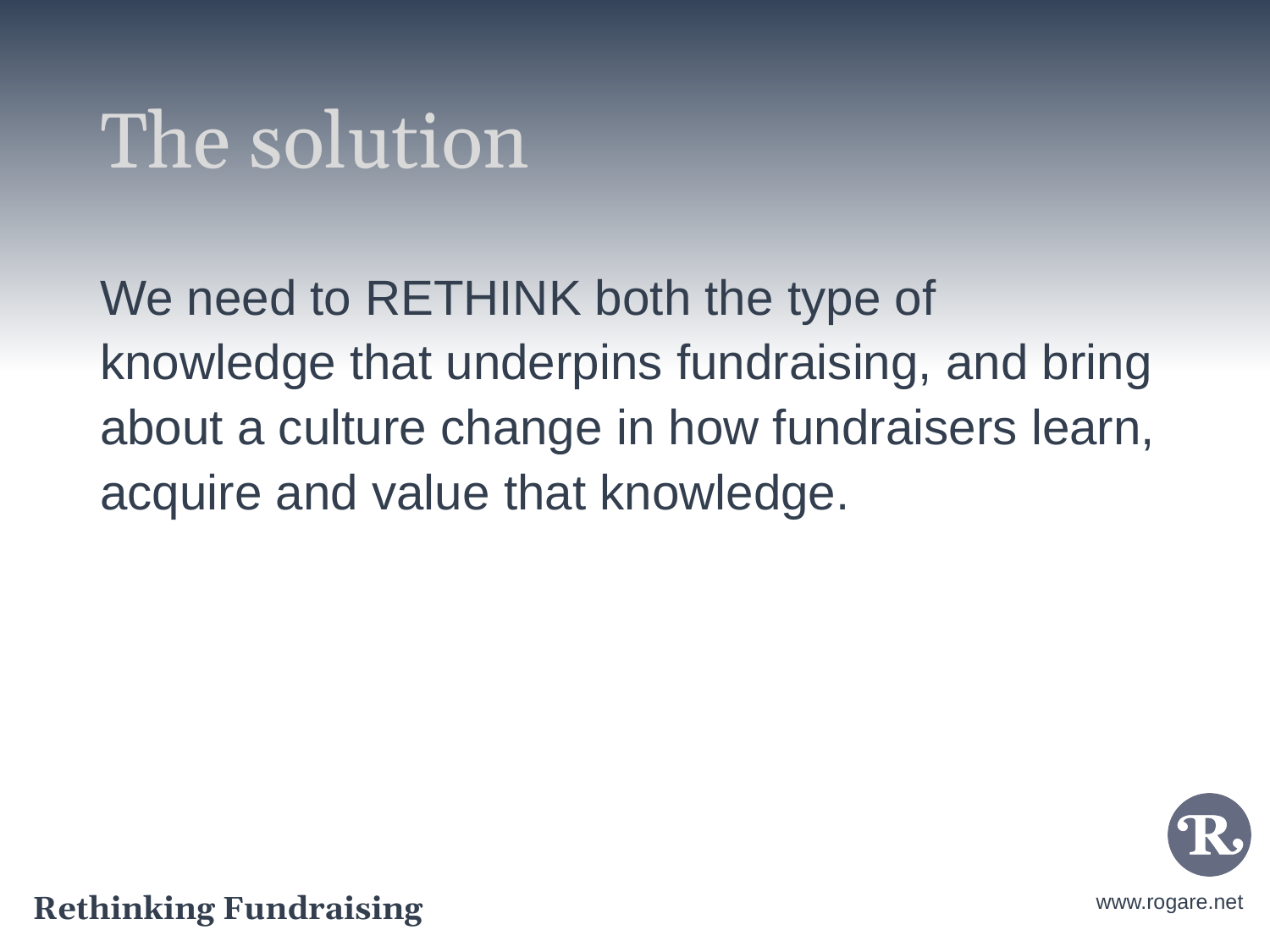

# The solution
We need to RETHINK both the type of knowledge that underpins fundraising, and bring about a culture change in how fundraisers learn, acquire and value that knowledge.